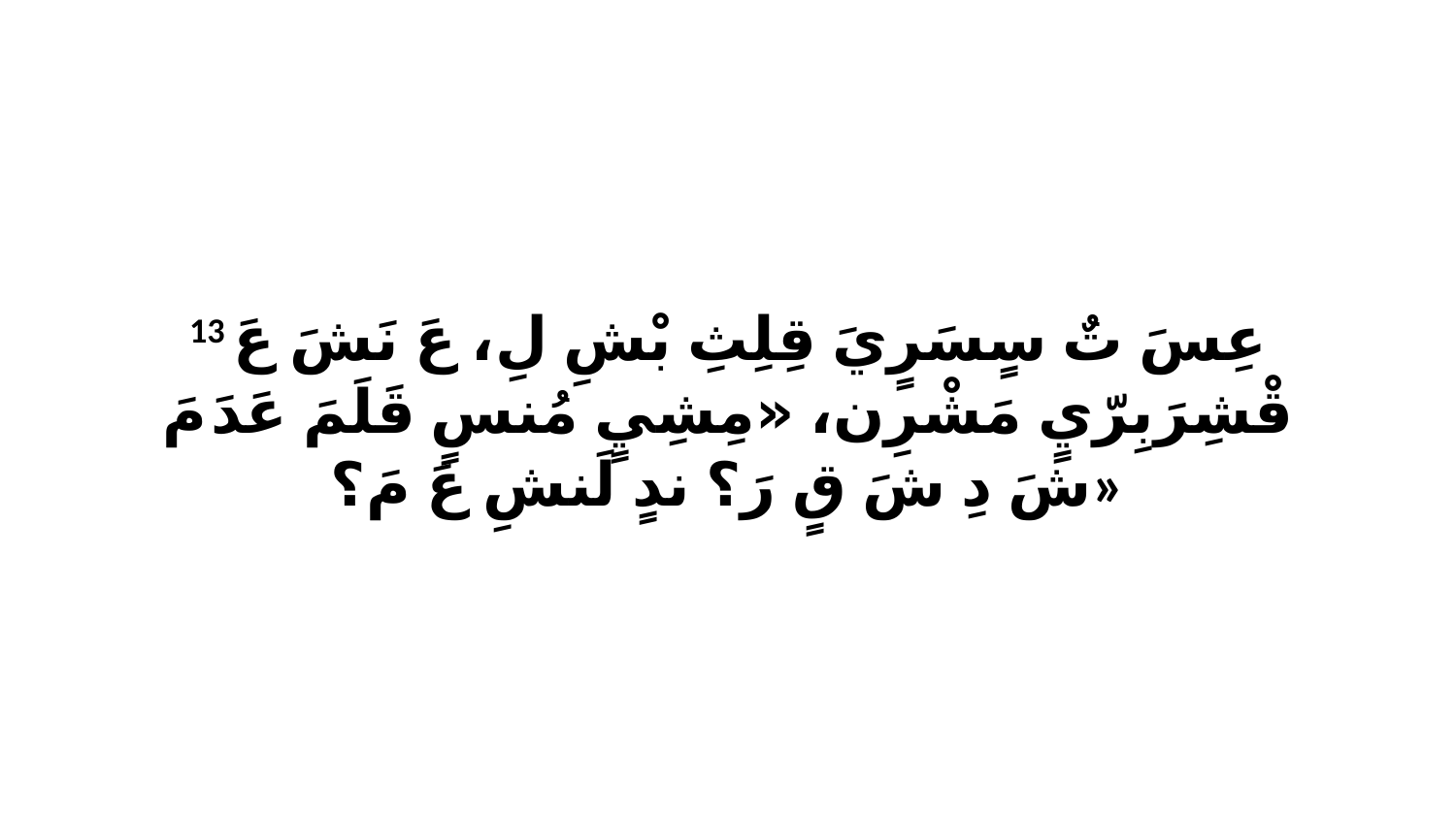

13 عِسَ تٌ سٍسَرٍيَ قِلِثِ بْشِ لِ، عَ نَشَ عَ قْشِرَبِرّيٍ مَشْرِن، «مِشِيٍ مُنسٍ قَلَمَ عَدَ مَ شَ دِ شَ قٍ رَ؟ ندٍ لَنشِ عَ مَ؟»